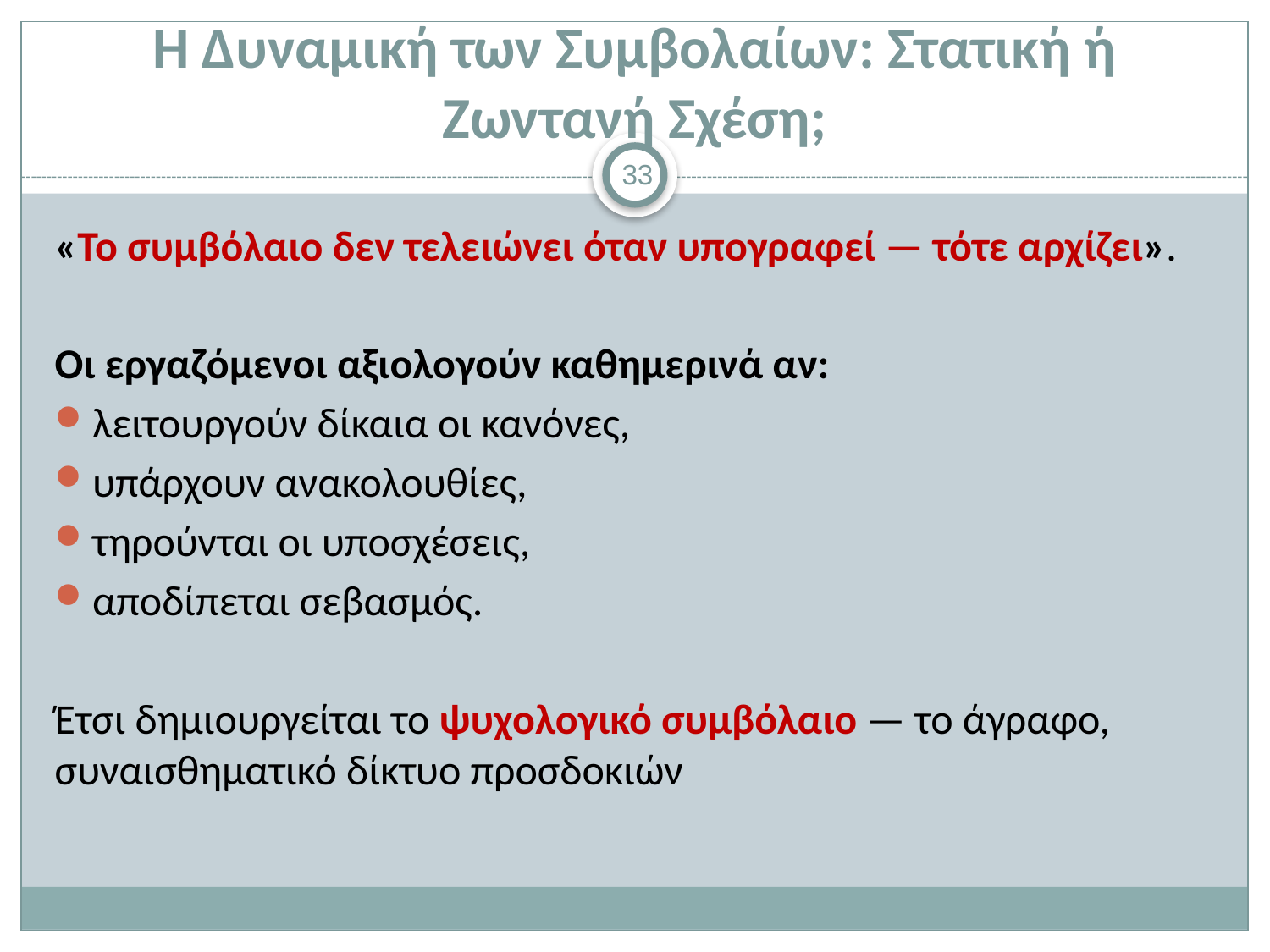

# Η Δυναμική των Συμβολαίων: Στατική ή Ζωντανή Σχέση;
33
«Το συμβόλαιο δεν τελειώνει όταν υπογραφεί — τότε αρχίζει».

Οι εργαζόμενοι αξιολογούν καθημερινά αν:
λειτουργούν δίκαια οι κανόνες,
υπάρχουν ανακολουθίες,
τηρούνται οι υποσχέσεις,
αποδίπεται σεβασμός.

Έτσι δημιουργείται το ψυχολογικό συμβόλαιο — το άγραφο, συναισθηματικό δίκτυο προσδοκιών